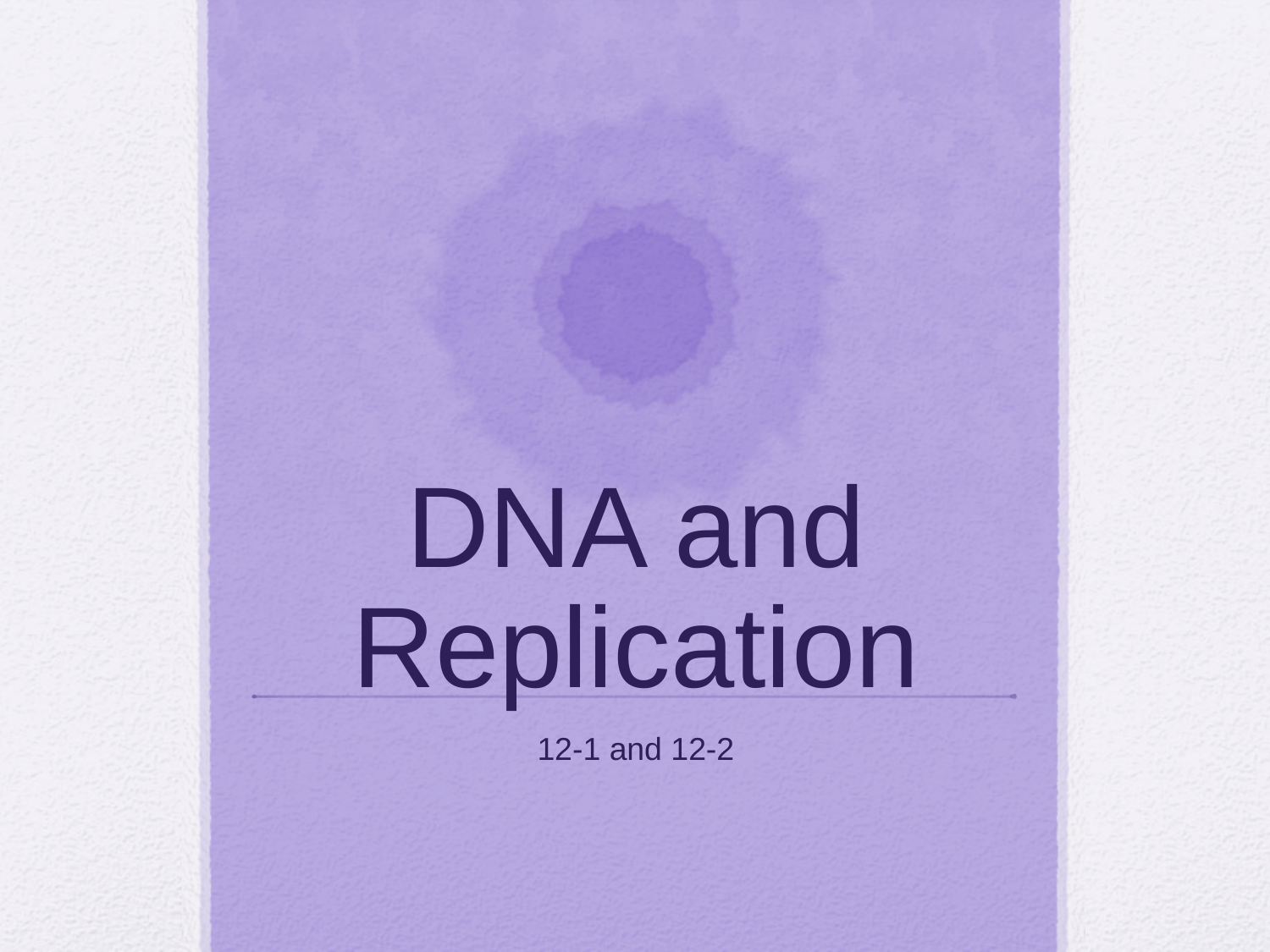

# DNA and Replication
12-1 and 12-2